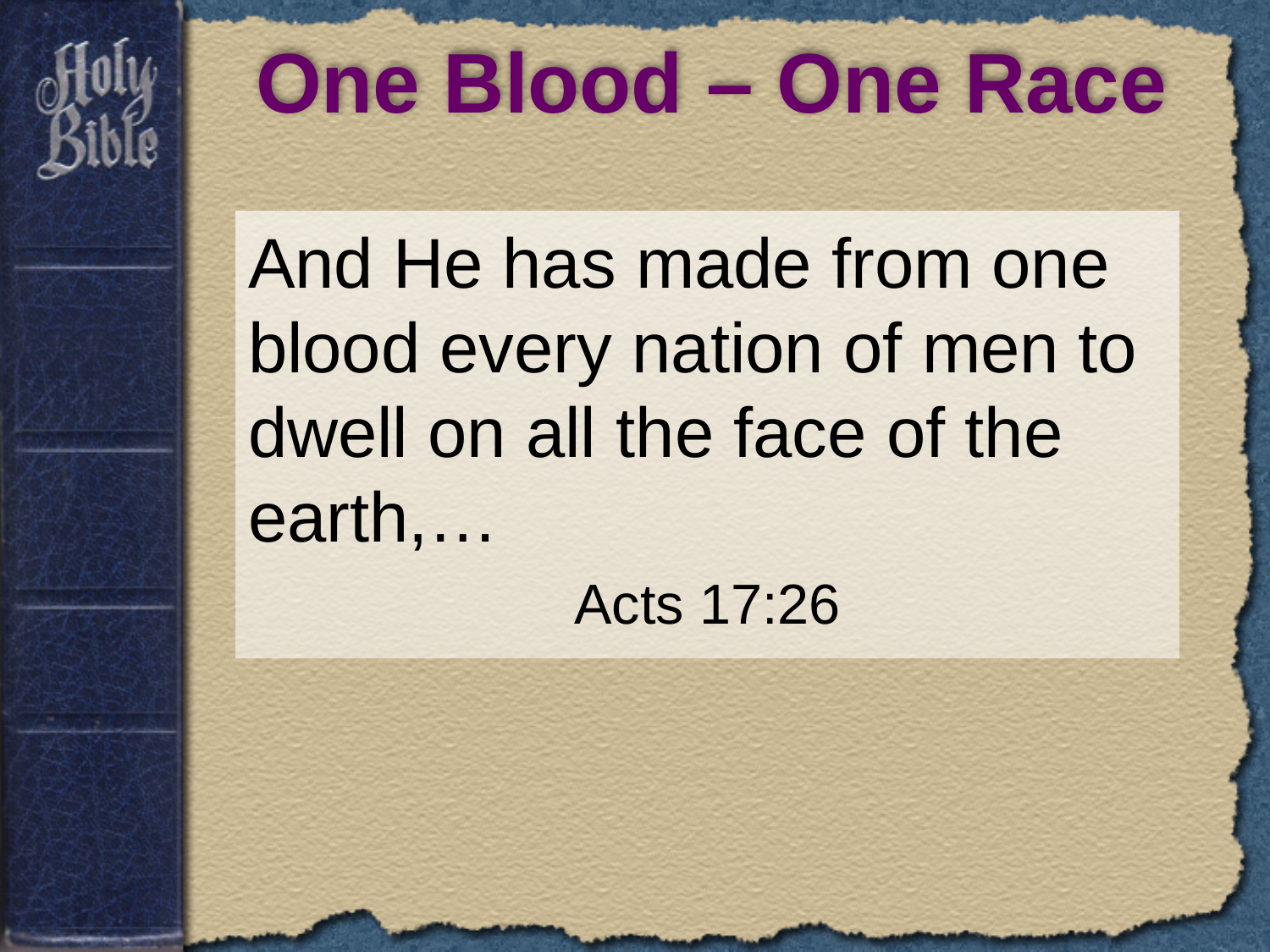

# One Blood – One Race
And He has made from one blood every nation of men to dwell on all the face of the earth,…
Acts 17:26